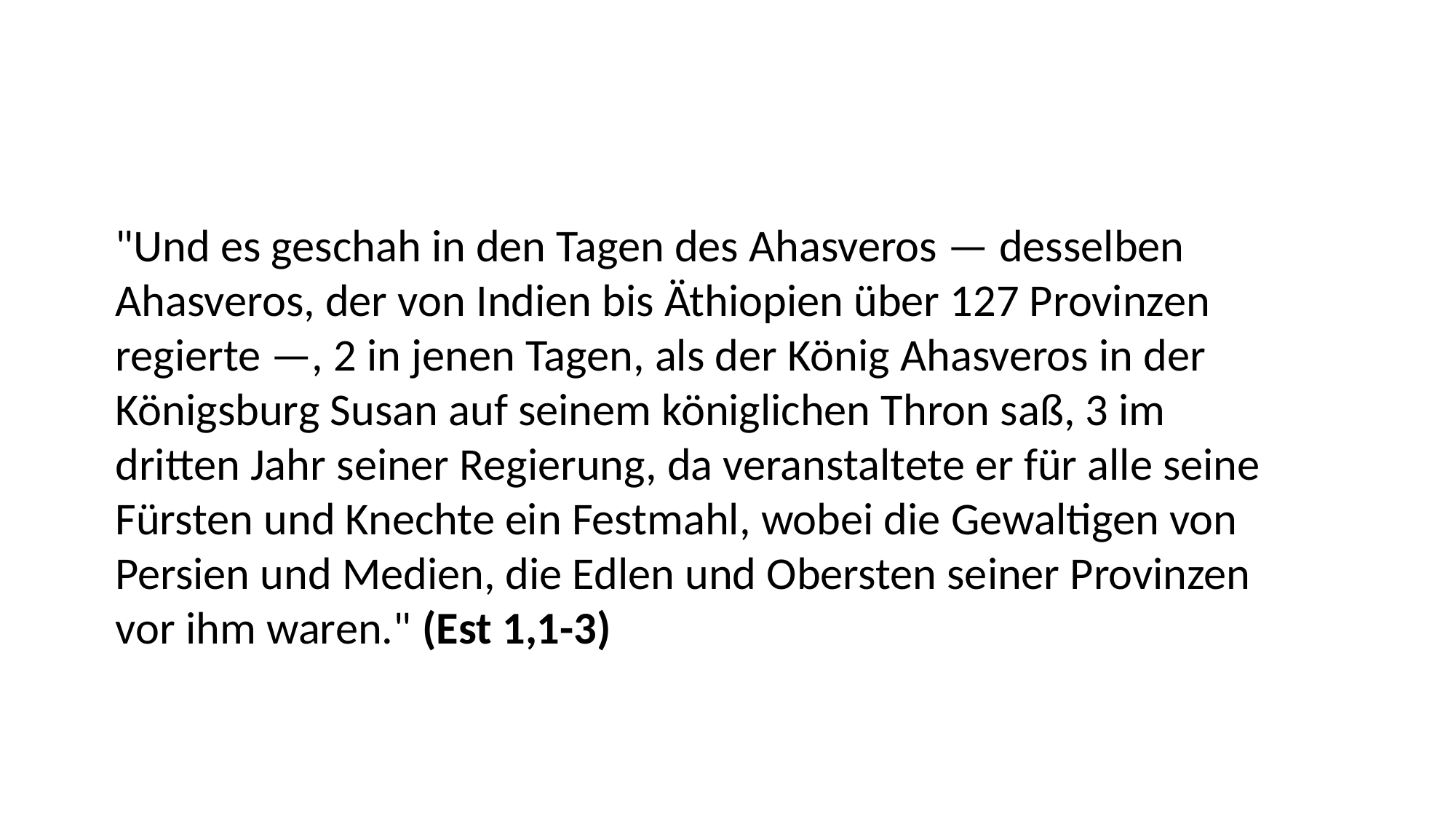

"Und es geschah in den Tagen des Ahasveros — desselben
Ahasveros, der von Indien bis Äthiopien über 127 Provinzen
regierte —, 2 in jenen Tagen, als der König Ahasveros in der
Königsburg Susan auf seinem königlichen Thron saß, 3 im
dritten Jahr seiner Regierung, da veranstaltete er für alle seine
Fürsten und Knechte ein Festmahl, wobei die Gewaltigen von
Persien und Medien, die Edlen und Obersten seiner Provinzen
vor ihm waren." (Est 1,1-3)